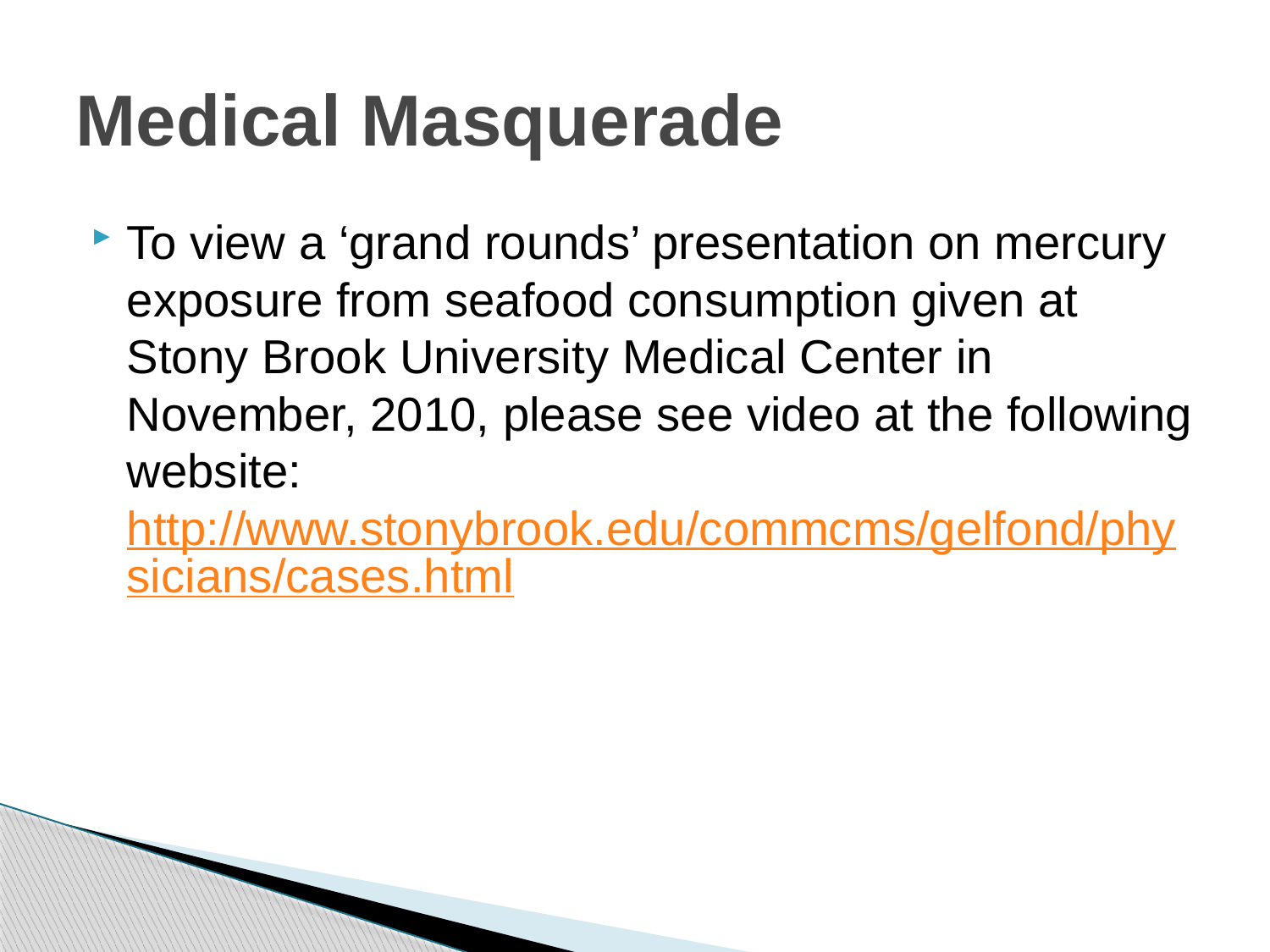

# Medical Masquerade
To view a ‘grand rounds’ presentation on mercury exposure from seafood consumption given at Stony Brook University Medical Center in November, 2010, please see video at the following website: http://www.stonybrook.edu/commcms/gelfond/physicians/cases.html